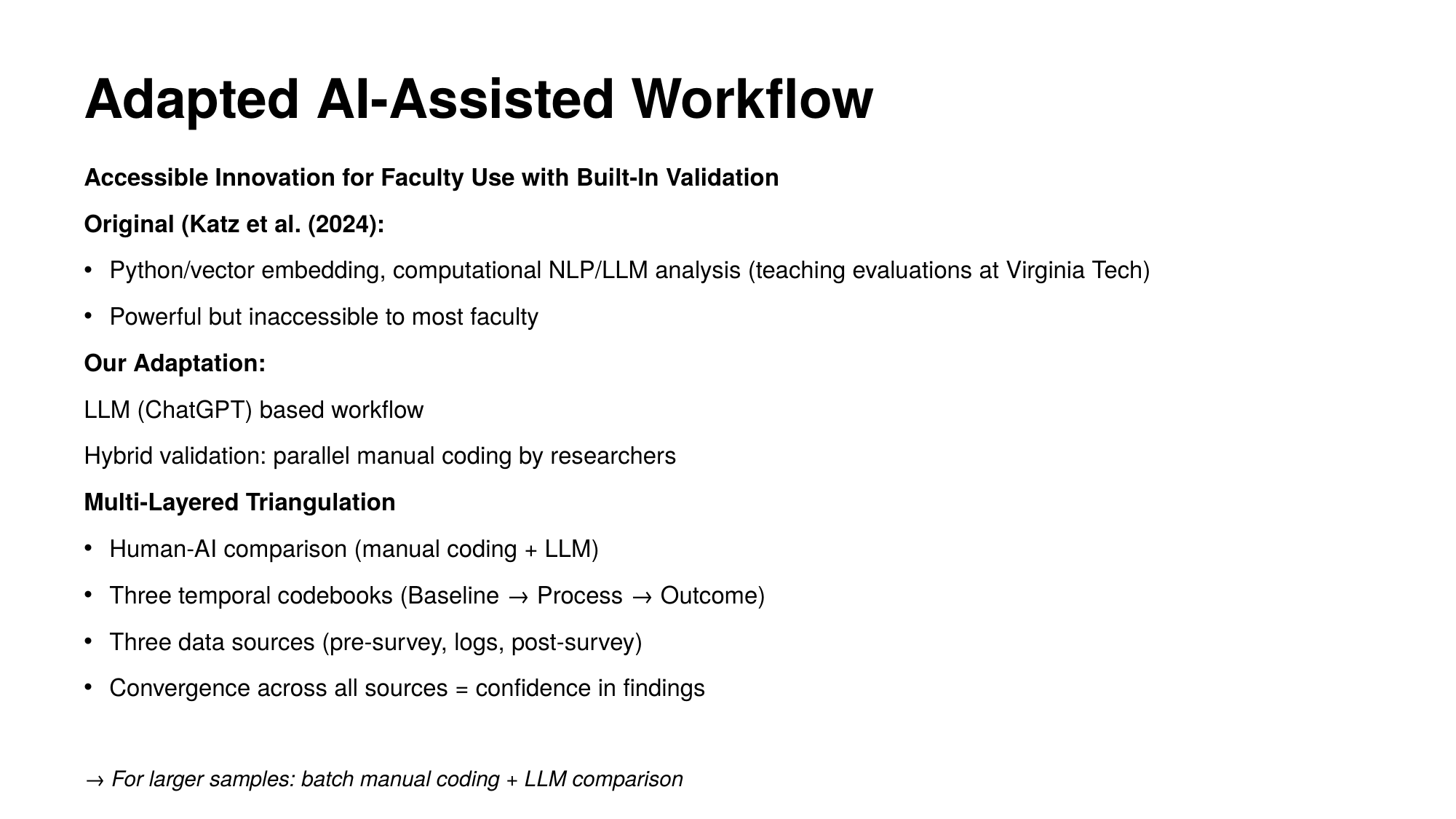

# Adapted AI-Assisted Workflow
Accessible Innovation for Faculty Use with Built-In Validation
Original (Katz et al. (2024):
Python/vector embedding, computational NLP/LLM analysis (teaching evaluations at Virginia Tech)
Powerful but inaccessible to most faculty
Our Adaptation:
LLM (ChatGPT) based workflow
Hybrid validation: parallel manual coding by researchers
Multi-Layered Triangulation
Human-AI comparison (manual coding + LLM)
Three temporal codebooks (Baseline → Process → Outcome)
Three data sources (pre-survey, logs, post-survey)
Convergence across all sources = confidence in findings

→ For larger samples: batch manual coding + LLM comparison